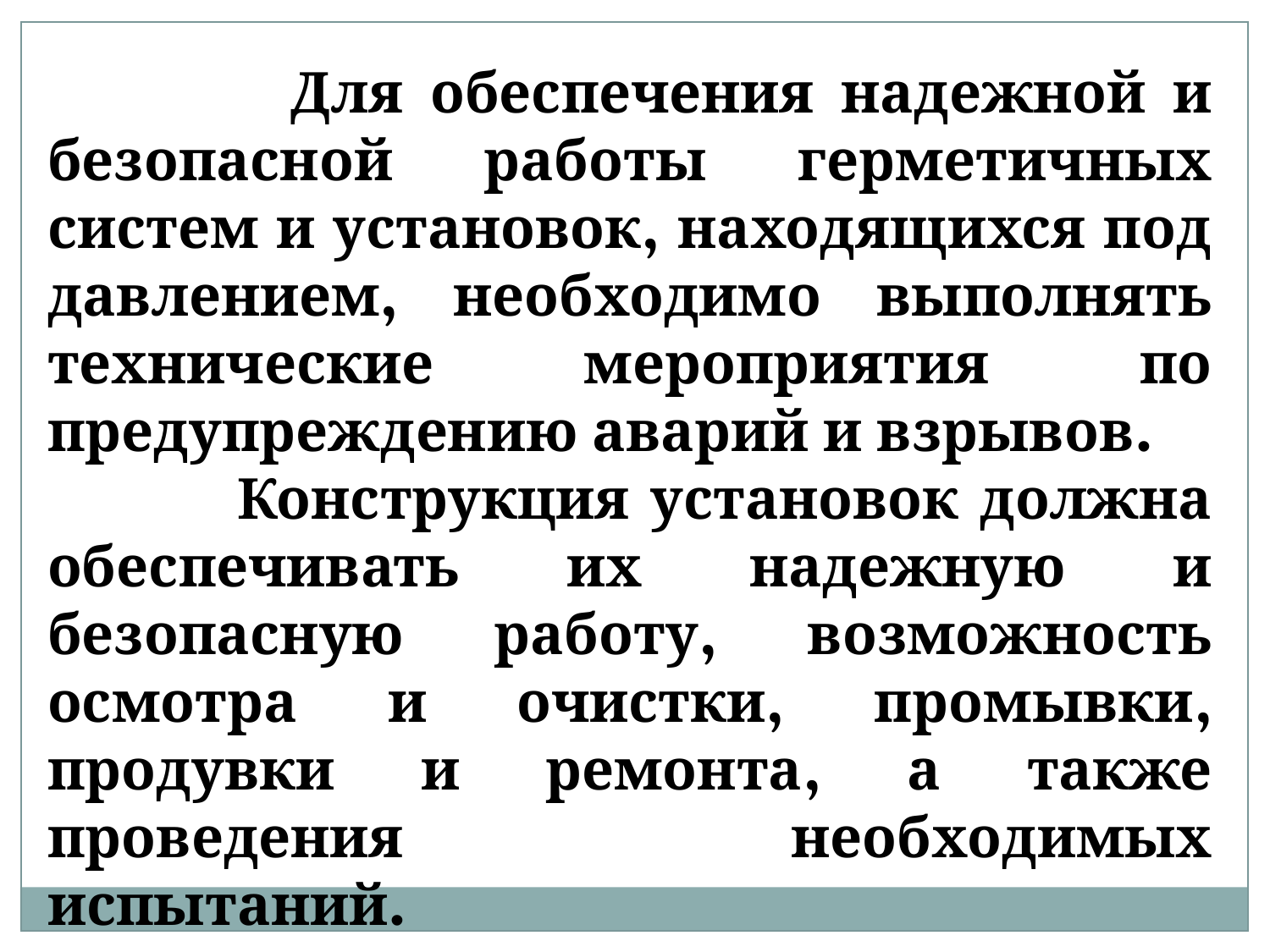

Для обеспечения надежной и безопасной работы герметичных систем и установок, находящихся под давлением, необходимо выполнять технические мероприятия по предупреждению аварий и взрывов.
         Конструкция установок должна обеспечивать их надежную и безопасную работу, возможность осмотра и очистки, промывки, продувки и ремонта, а также проведения необходимых испытаний.